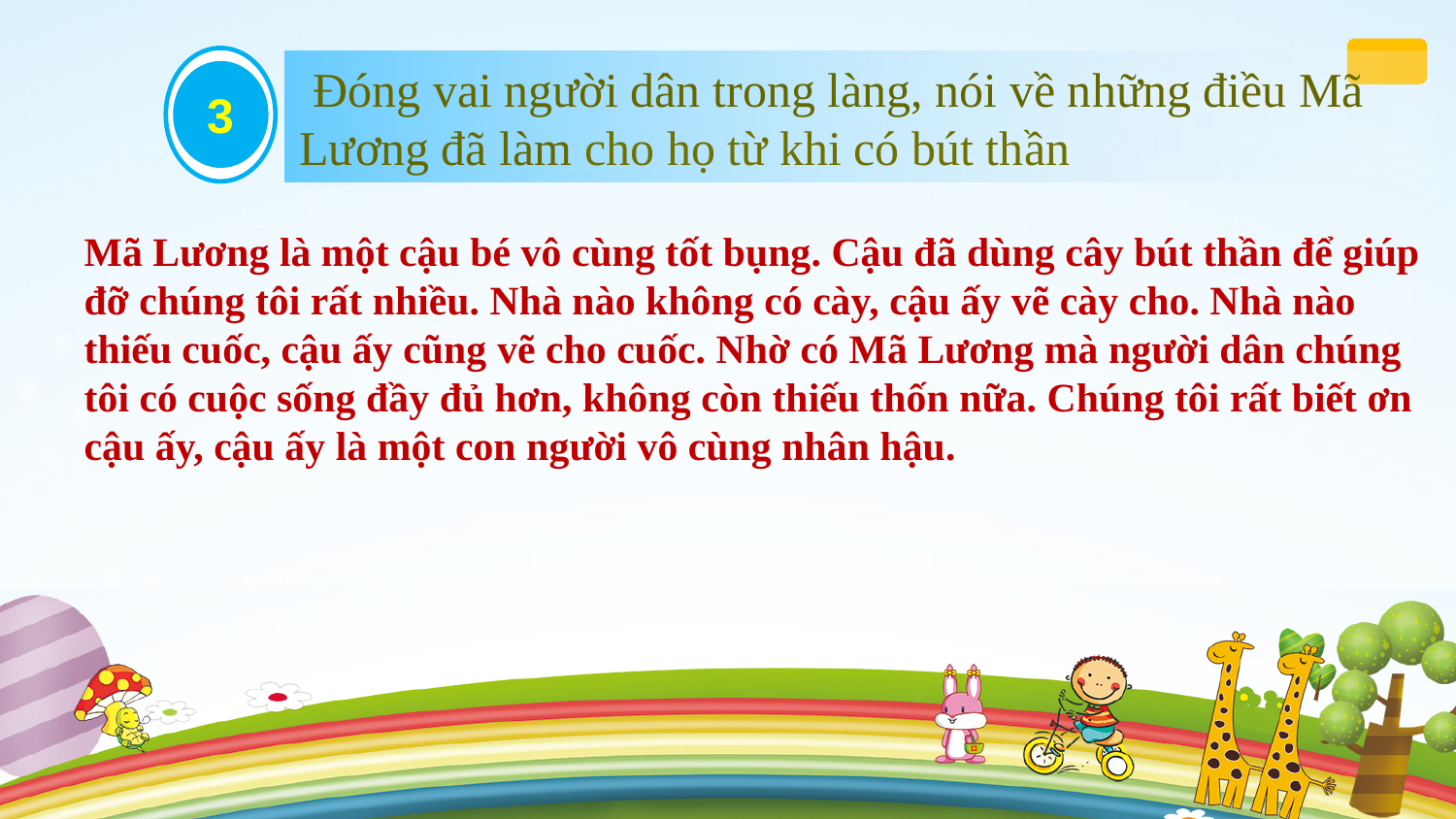

3
 Đóng vai người dân trong làng, nói về những điều Mã Lương đã làm cho họ từ khi có bút thần
Mã Lương là một cậu bé vô cùng tốt bụng. Cậu đã dùng cây bút thần để giúp đỡ chúng tôi rất nhiều. Nhà nào không có cày, cậu ấy vẽ cày cho. Nhà nào thiếu cuốc, cậu ấy cũng vẽ cho cuốc. Nhờ có Mã Lương mà người dân chúng tôi có cuộc sống đầy đủ hơn, không còn thiếu thốn nữa. Chúng tôi rất biết ơn cậu ấy, cậu ấy là một con người vô cùng nhân hậu.